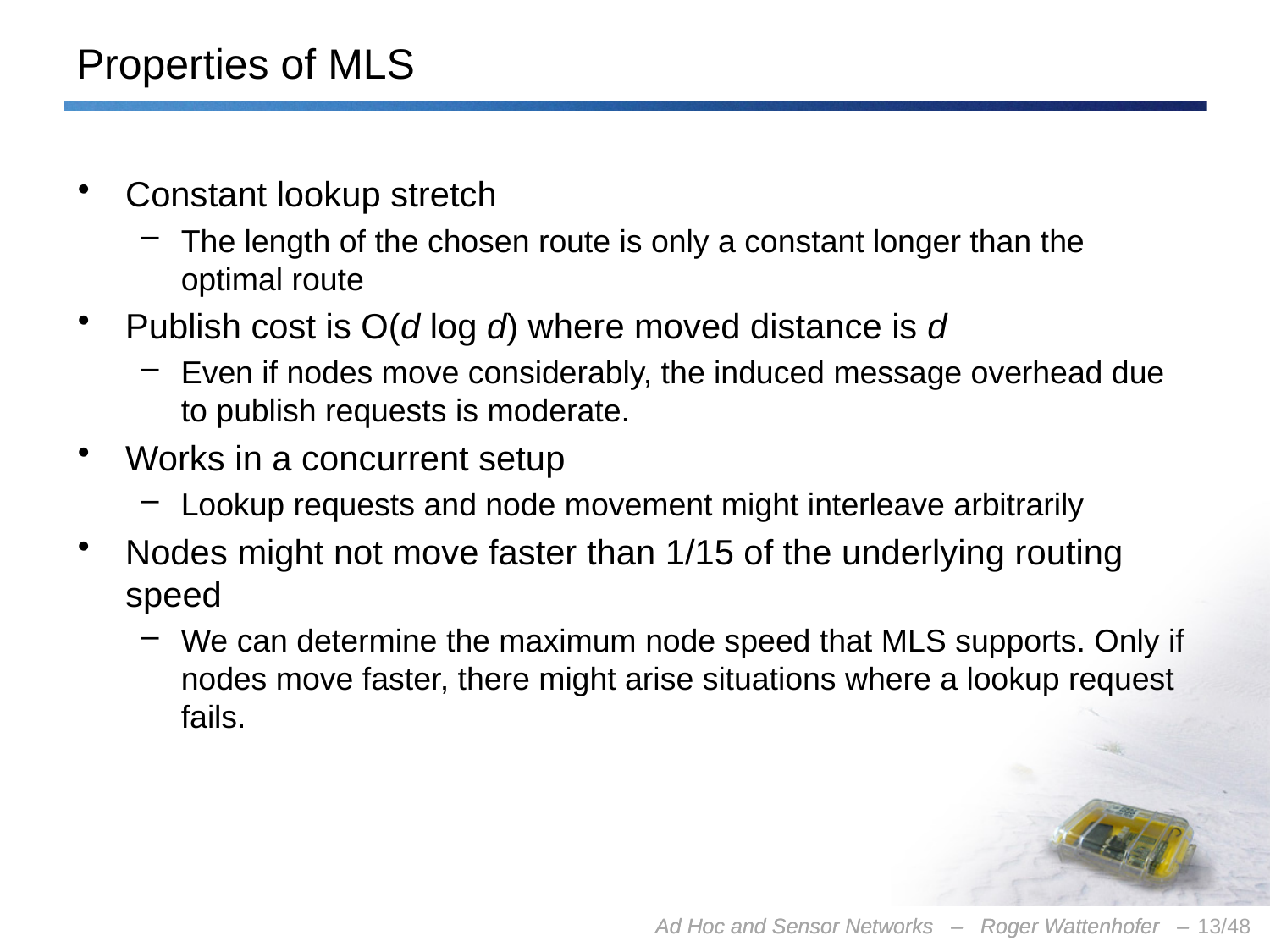

# Properties of MLS

Constant lookup stretch
The length of the chosen route is only a constant longer than the optimal route
Publish cost is O(d log d) where moved distance is d
Even if nodes move considerably, the induced message overhead due to publish requests is moderate.
Works in a concurrent setup
Lookup requests and node movement might interleave arbitrarily
Nodes might not move faster than 1/15 of the underlying routing speed
We can determine the maximum node speed that MLS supports. Only if nodes move faster, there might arise situations where a lookup request fails.